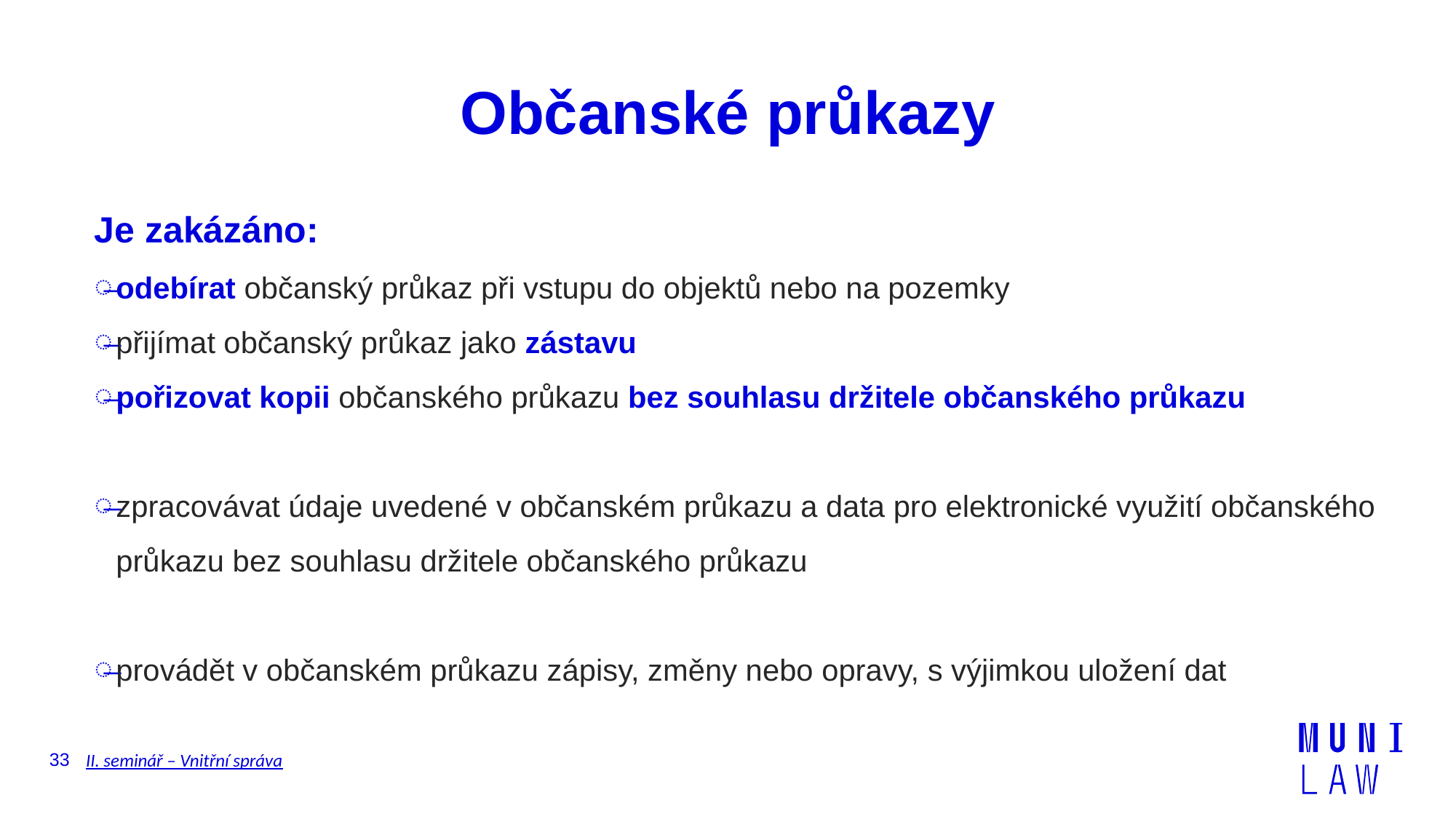

# Občanské průkazy
Je zakázáno:
odebírat občanský průkaz při vstupu do objektů nebo na pozemky
přijímat občanský průkaz jako zástavu
pořizovat kopii občanského průkazu bez souhlasu držitele občanského průkazu

zpracovávat údaje uvedené v občanském průkazu a data pro elektronické využití občanského průkazu bez souhlasu držitele občanského průkazu

provádět v občanském průkazu zápisy, změny nebo opravy, s výjimkou uložení dat

33
II. seminář – Vnitřní správa